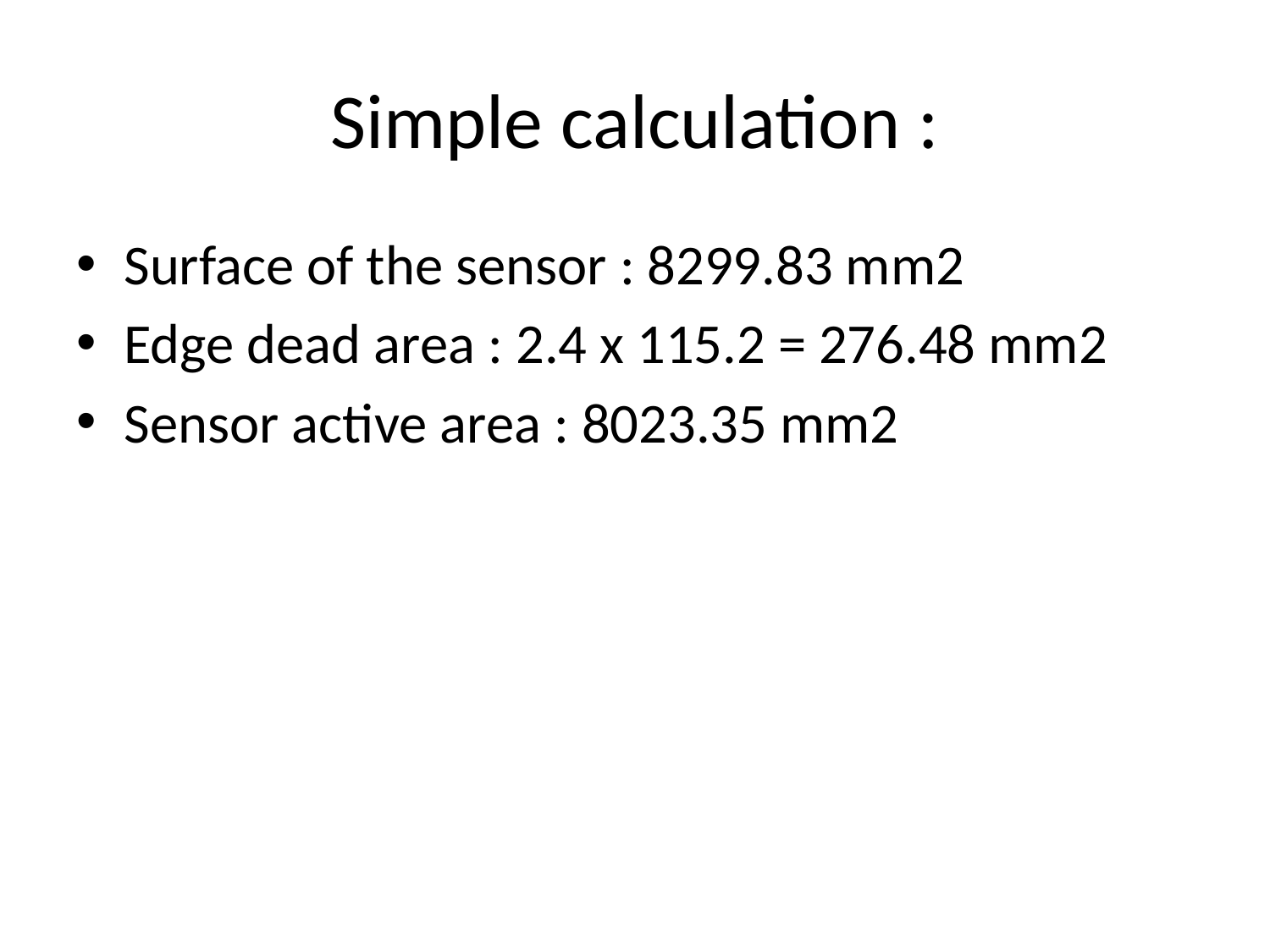

# Simple calculation :
Surface of the sensor : 8299.83 mm2
Edge dead area : 2.4 x 115.2 = 276.48 mm2
Sensor active area : 8023.35 mm2